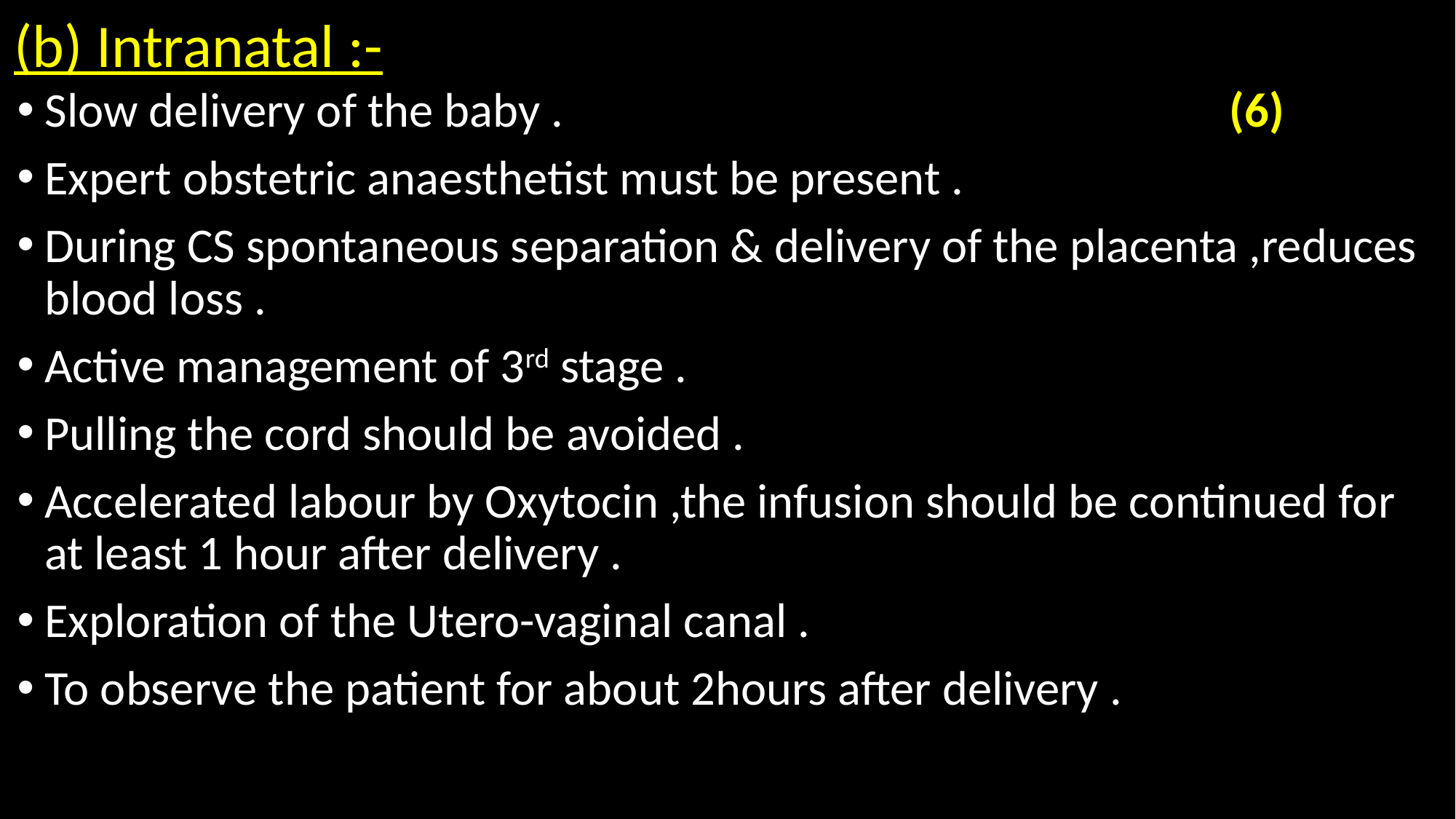

# (b) Intranatal :-
Slow delivery of the baby .                                                             (6)
Expert obstetric anaesthetist must be present .
During CS spontaneous separation & delivery of the placenta ,reduces blood loss .
Active management of 3rd stage .
Pulling the cord should be avoided .
Accelerated labour by Oxytocin ,the infusion should be continued for at least 1 hour after delivery .
Exploration of the Utero-vaginal canal .
To observe the patient for about 2hours after delivery .